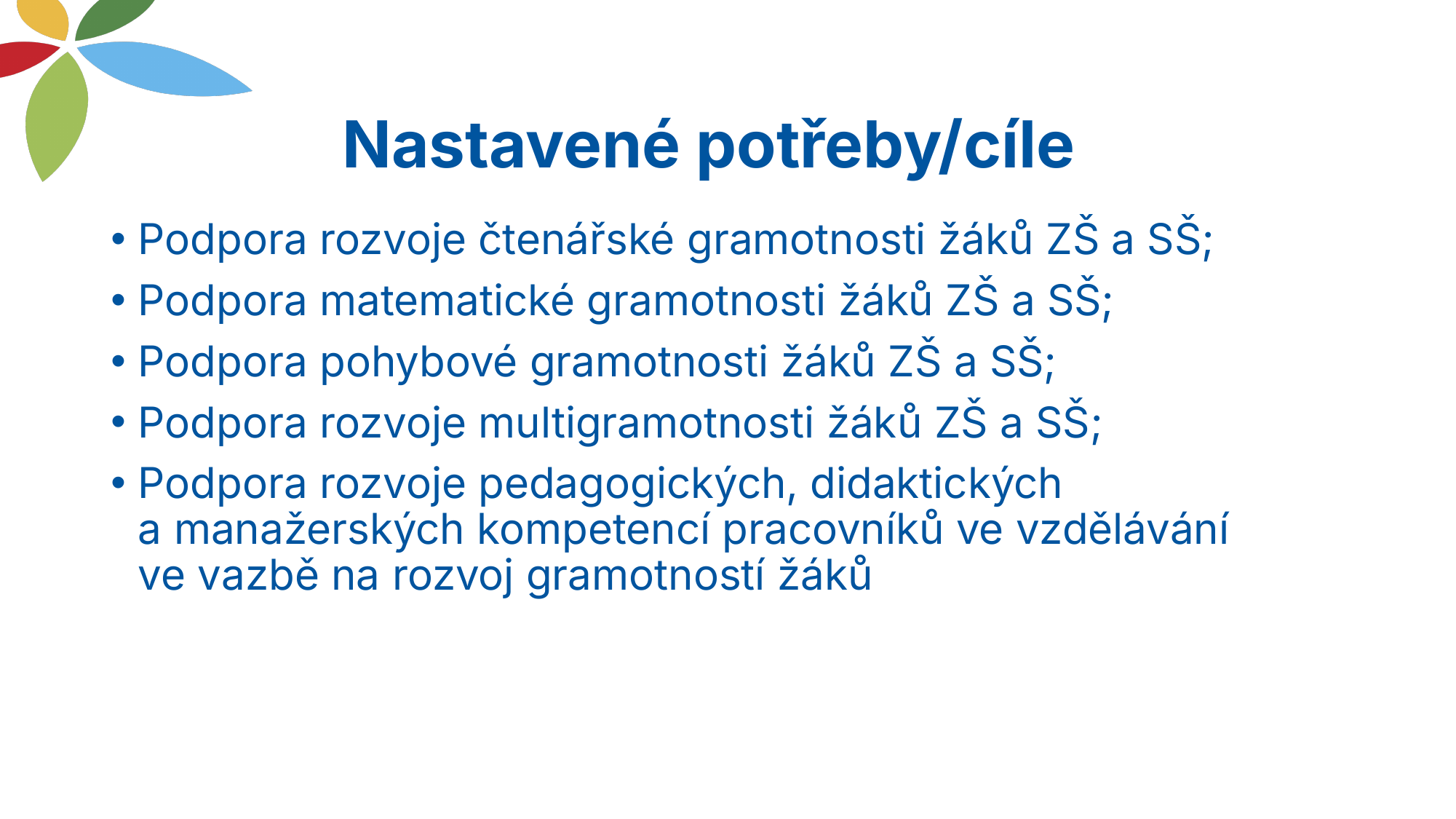

# Nastavené potřeby/cíle
Podpora rozvoje čtenářské gramotnosti žáků ZŠ a SŠ;
Podpora matematické gramotnosti žáků ZŠ a SŠ;
Podpora pohybové gramotnosti žáků ZŠ a SŠ;
Podpora rozvoje multigramotnosti žáků ZŠ a SŠ;
Podpora rozvoje pedagogických, didaktických
a manažerských kompetencí pracovníků ve vzdělávání
ve vazbě na rozvoj gramotností žáků